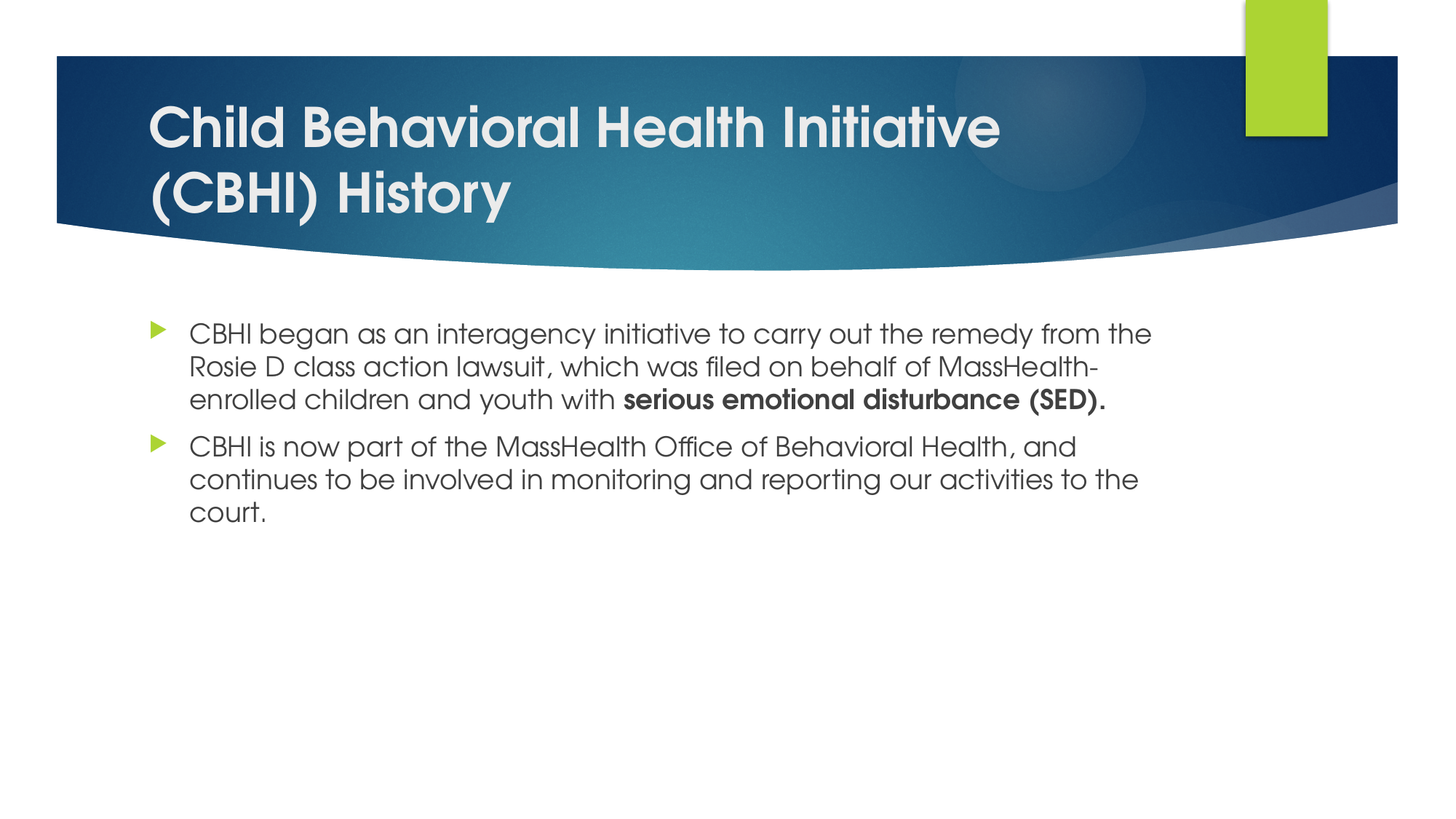

# Child Behavioral Health Initiative (CBHI) History
CBHI began as an interagency initiative to carry out the remedy from the Rosie D class action lawsuit, which was filed on behalf of MassHealth-enrolled children and youth with serious emotional disturbance (SED).
CBHI is now part of the MassHealth Office of Behavioral Health, and continues to be involved in monitoring and reporting our activities to the court.